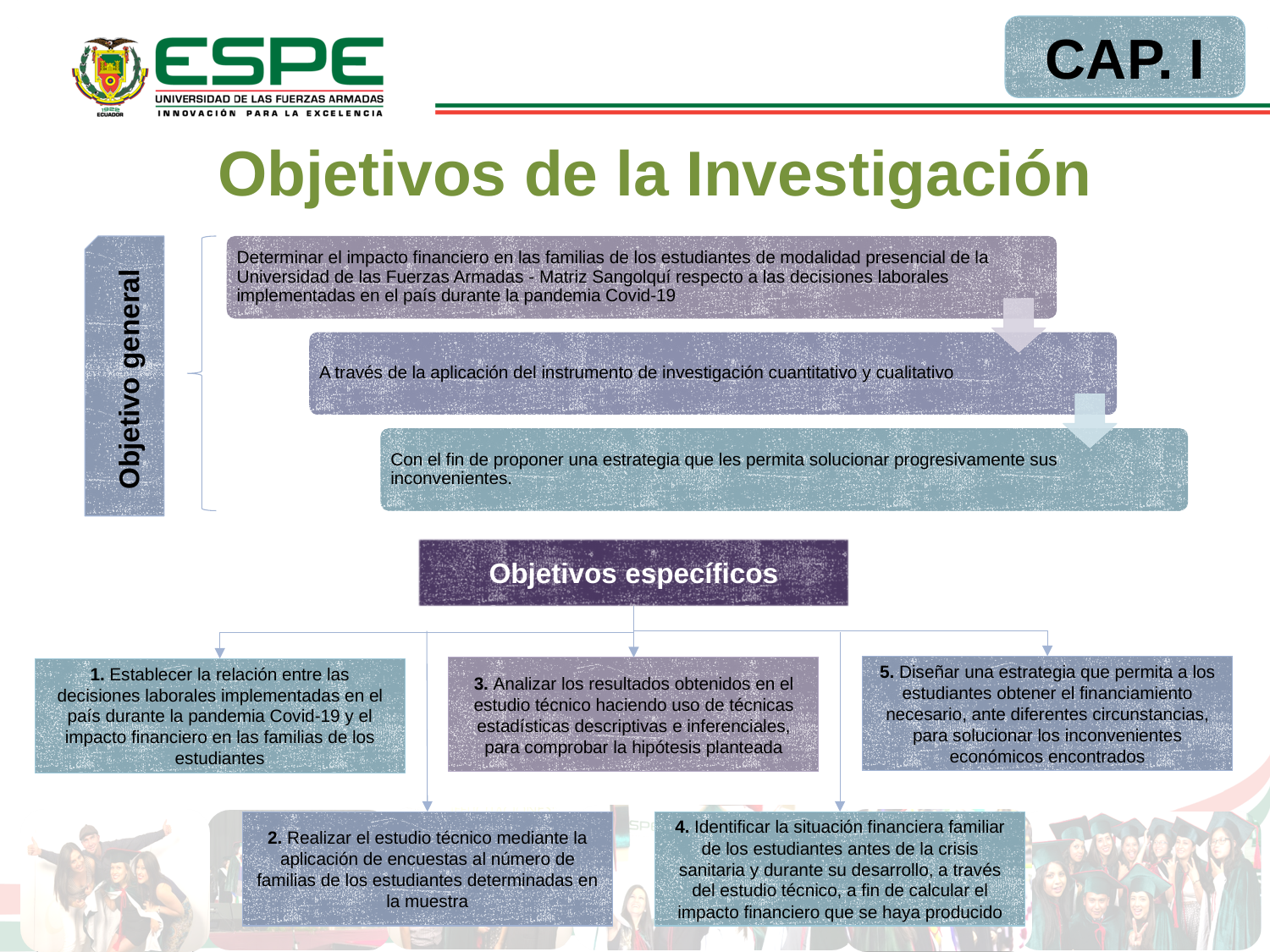

CAP. I
Objetivos de la Investigación

Determinar el impacto financiero en las familias de los estudiantes de modalidad presencial de la Universidad de las Fuerzas Armadas - Matriz Sangolquí respecto a las decisiones laborales implementadas en el país durante la pandemia Covid-19
A través de la aplicación del instrumento de investigación cuantitativo y cualitativo
Con el fin de proponer una estrategia que les permita solucionar progresivamente sus inconvenientes.

Objetivo general
Objetivos específicos
5. Diseñar una estrategia que permita a los estudiantes obtener el financiamiento necesario, ante diferentes circunstancias, para solucionar los inconvenientes económicos encontrados
3. Analizar los resultados obtenidos en el estudio técnico haciendo uso de técnicas estadísticas descriptivas e inferenciales, para comprobar la hipótesis planteada
1. Establecer la relación entre las decisiones laborales implementadas en el país durante la pandemia Covid-19 y el impacto financiero en las familias de los estudiantes
2. Realizar el estudio técnico mediante la aplicación de encuestas al número de familias de los estudiantes determinadas en la muestra
4. Identificar la situación financiera familiar de los estudiantes antes de la crisis sanitaria y durante su desarrollo, a través del estudio técnico, a fin de calcular el impacto financiero que se haya producido